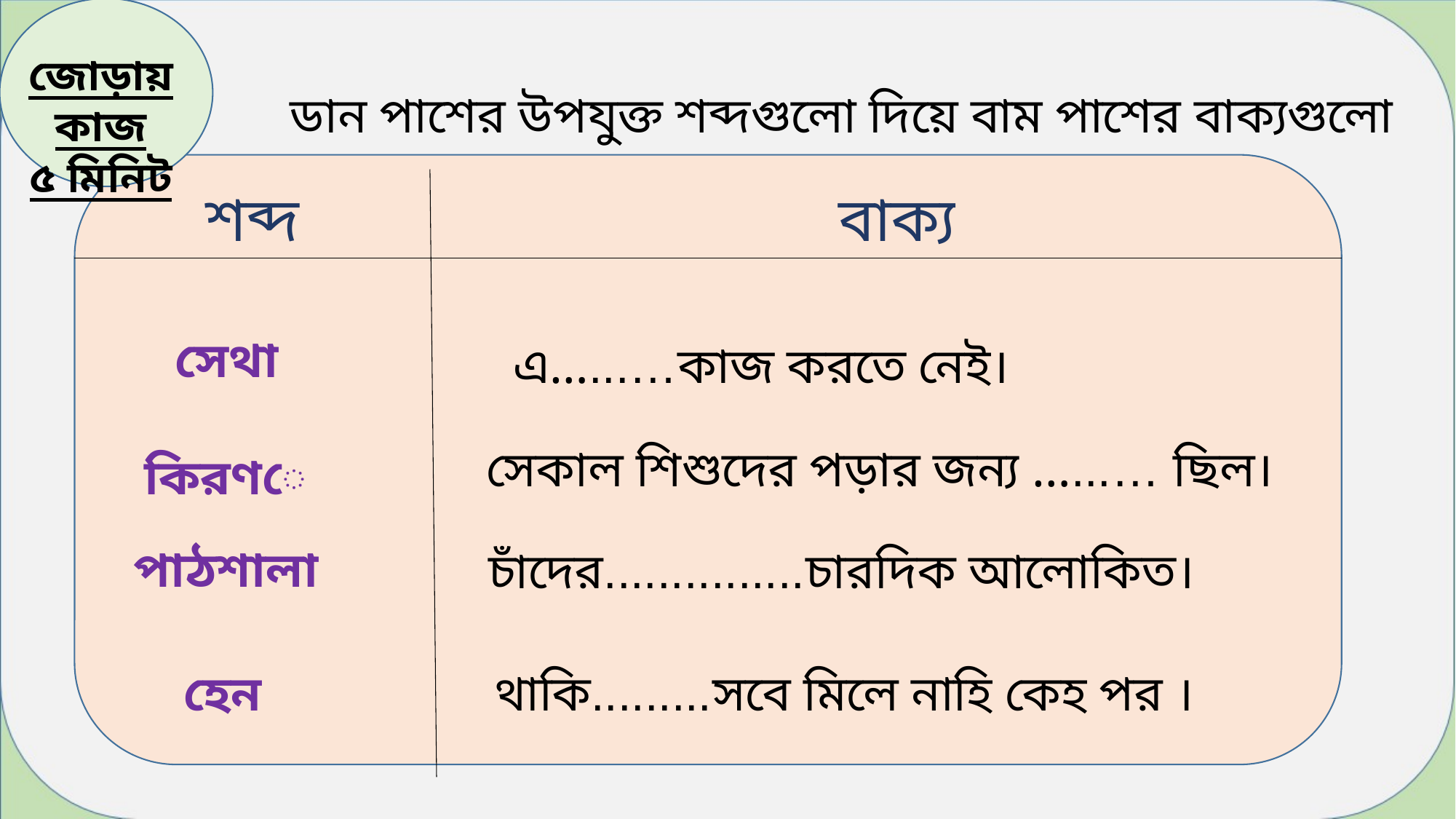

জোড়ায় কাজ
৫ মিনিট
ডান পাশের উপযুক্ত শব্দগুলো দিয়ে বাম পাশের বাক্যগুলো পূরণ কর;

শব্দ
বাক্য

সেথা
 এ…...…কাজ করতে নেই।
 সেকাল শিশুদের পড়ার জন্য …...… ছিল।
কিরণে
পাঠশালা
 চাঁদের...............চারদিক আলোকিত।
হেন
 থাকি.........সবে মিলে নাহি কেহ পর ।